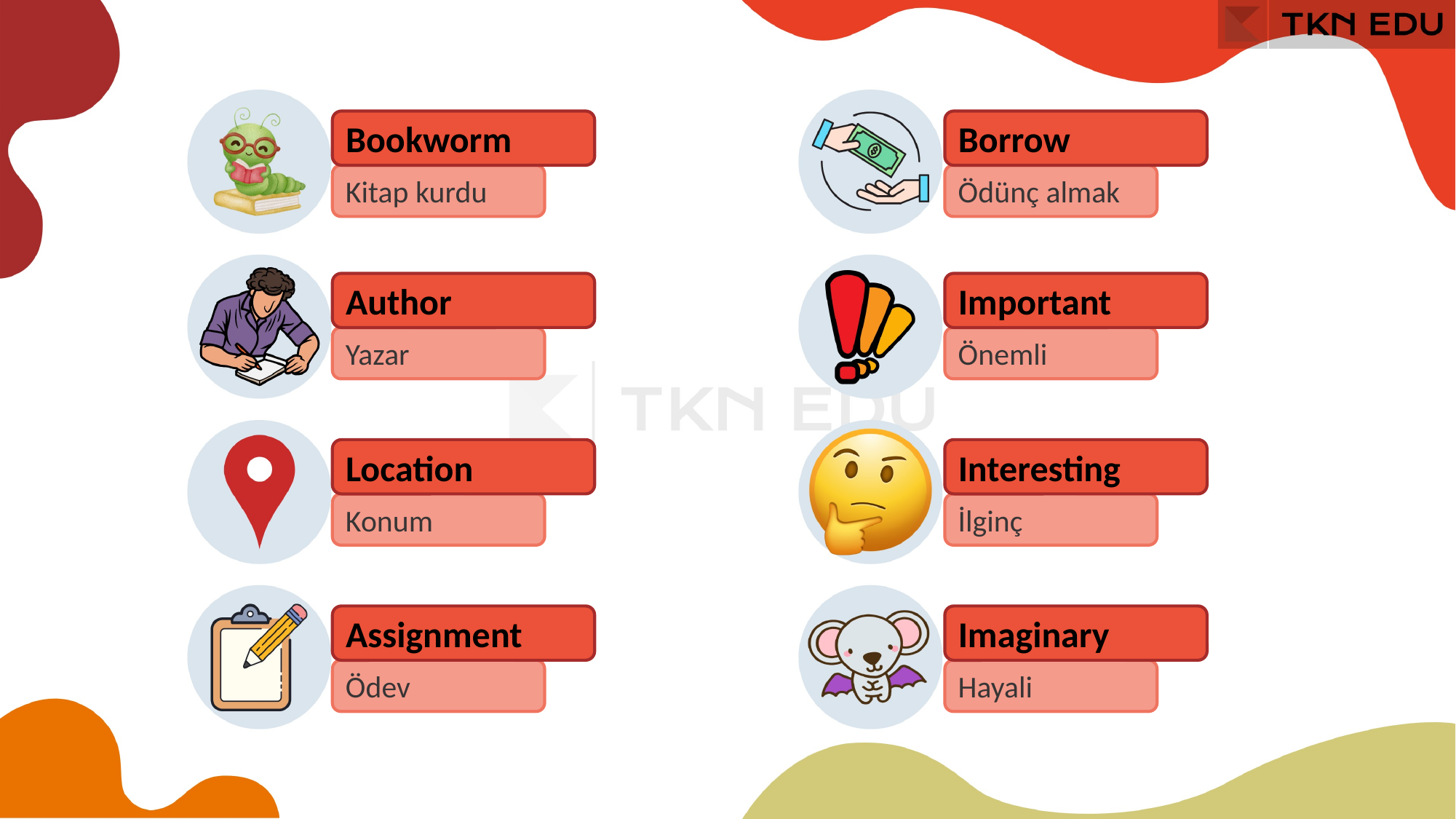

Bookworm
Borrow
Kitap kurdu
Ödünç almak
Author
Important
Yazar
Önemli
Location
Interesting
Konum
İlginç
Assignment
Imaginary
Ödev
Hayali